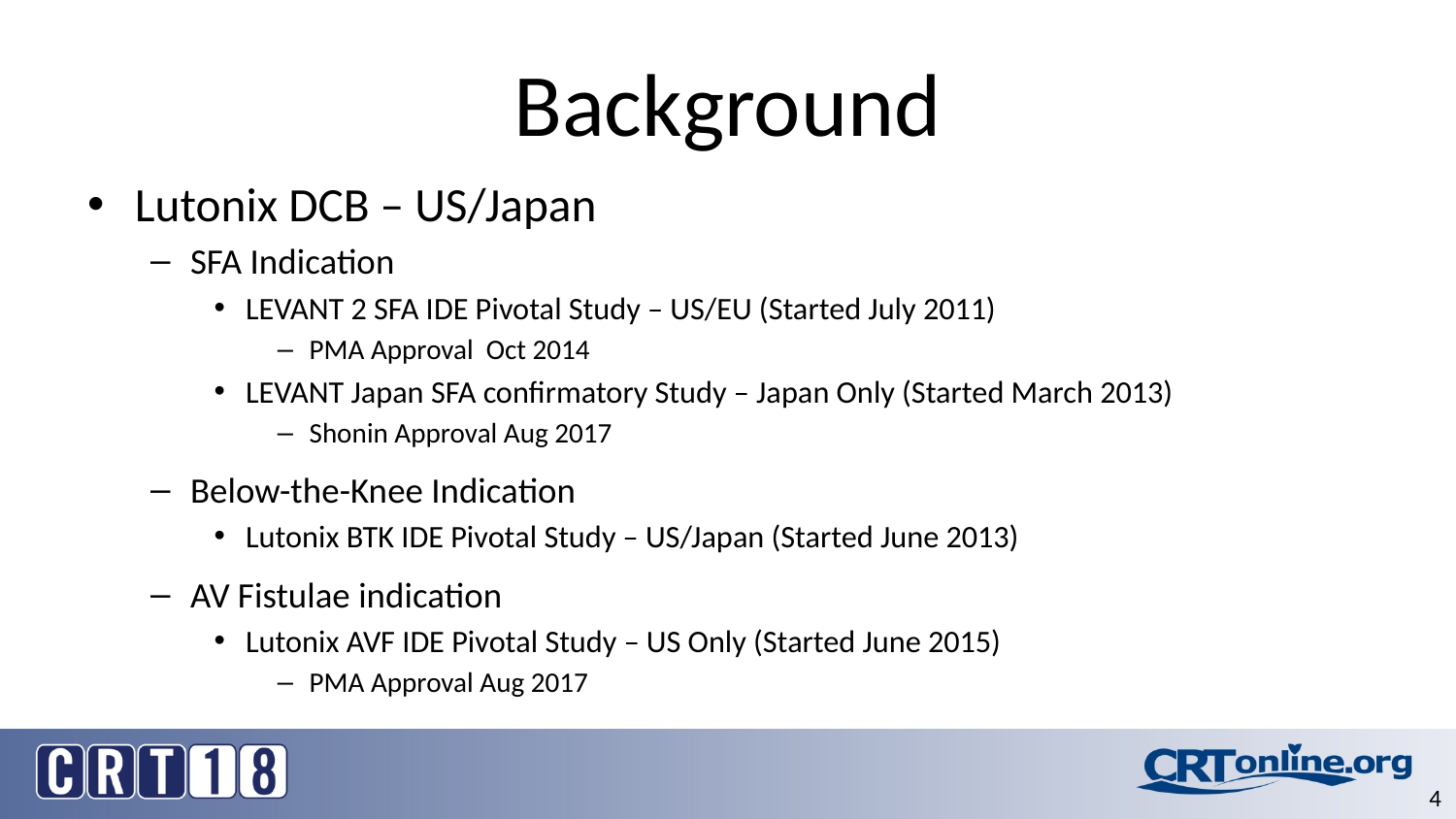

# Background
Lutonix DCB – US/Japan
SFA Indication
LEVANT 2 SFA IDE Pivotal Study – US/EU (Started July 2011)
PMA Approval  Oct 2014
LEVANT Japan SFA confirmatory Study – Japan Only (Started March 2013)
Shonin Approval Aug 2017
Below-the-Knee Indication
Lutonix BTK IDE Pivotal Study – US/Japan (Started June 2013)
AV Fistulae indication
Lutonix AVF IDE Pivotal Study – US Only (Started June 2015)
PMA Approval Aug 2017
4